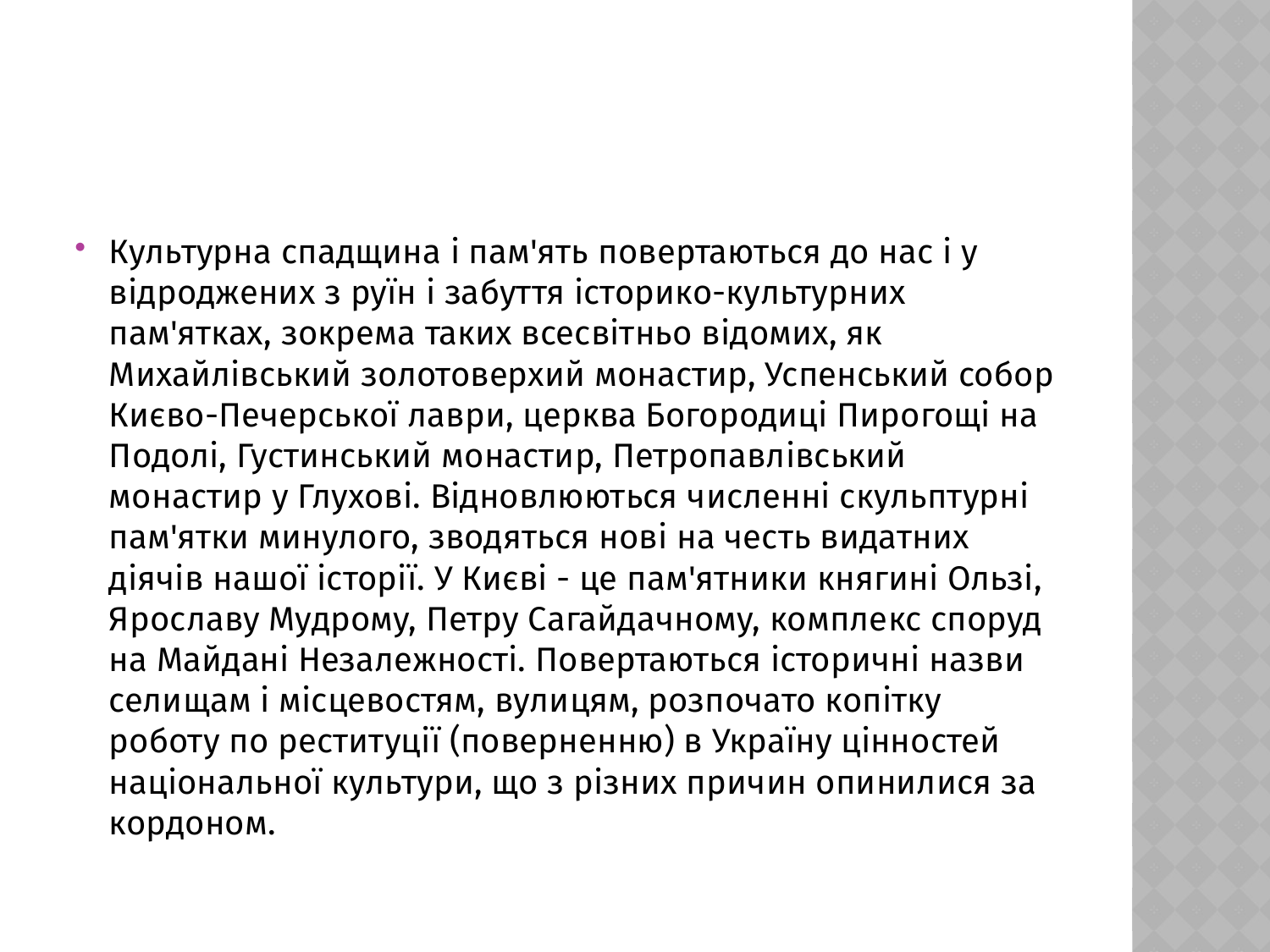

#
Культурна спадщина і пам'ять повертаються до нас і у відроджених з руїн і забуття історико-культурних пам'ятках, зокрема таких всесвітньо відомих, як Михайлівський золотоверхий монастир, Успенський собор Києво-Печерської лаври, церква Богородиці Пирогощі на Подолі, Густинський монастир, Петропавлівський монастир у Глухові. Відновлюються численні скульптурні пам'ятки минулого, зводяться нові на честь видатних діячів нашої історії. У Києві - це пам'ятники княгині Ользі, Ярославу Мудрому, Петру Сагайдачному, комплекс споруд на Майдані Незалежності. Повертаються історичні назви селищам і місцевостям, вулицям, розпочато копітку роботу по реституції (поверненню) в Україну цінностей національної культури, що з різних причин опинилися за кордоном.